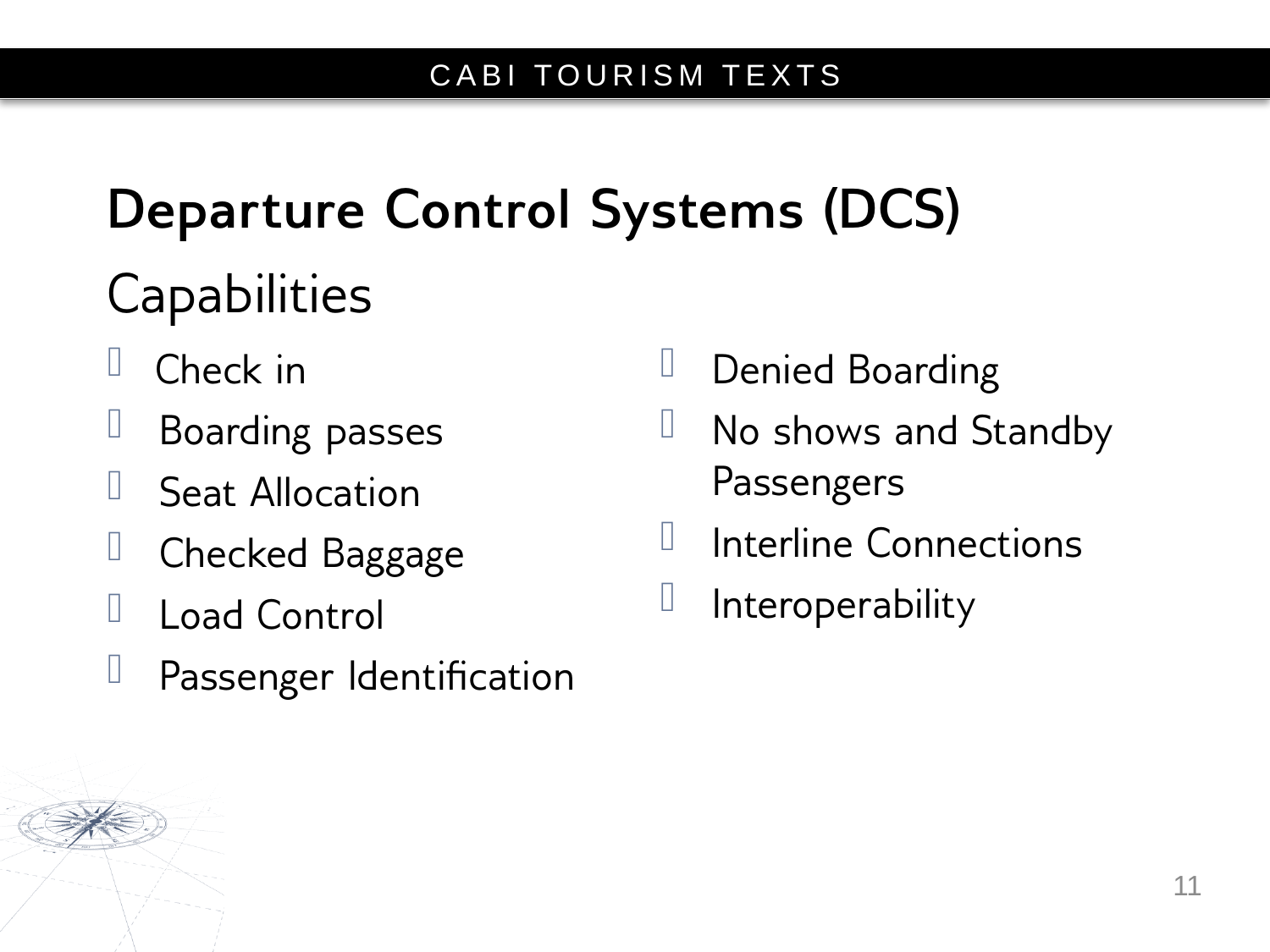

# Departure Control Systems (DCS) Capabilities
Check in
Boarding passes
Seat Allocation
Checked Baggage
Load Control
Passenger Identification

Denied Boarding
No shows and Standby Passengers
Interline Connections
Interoperability

11